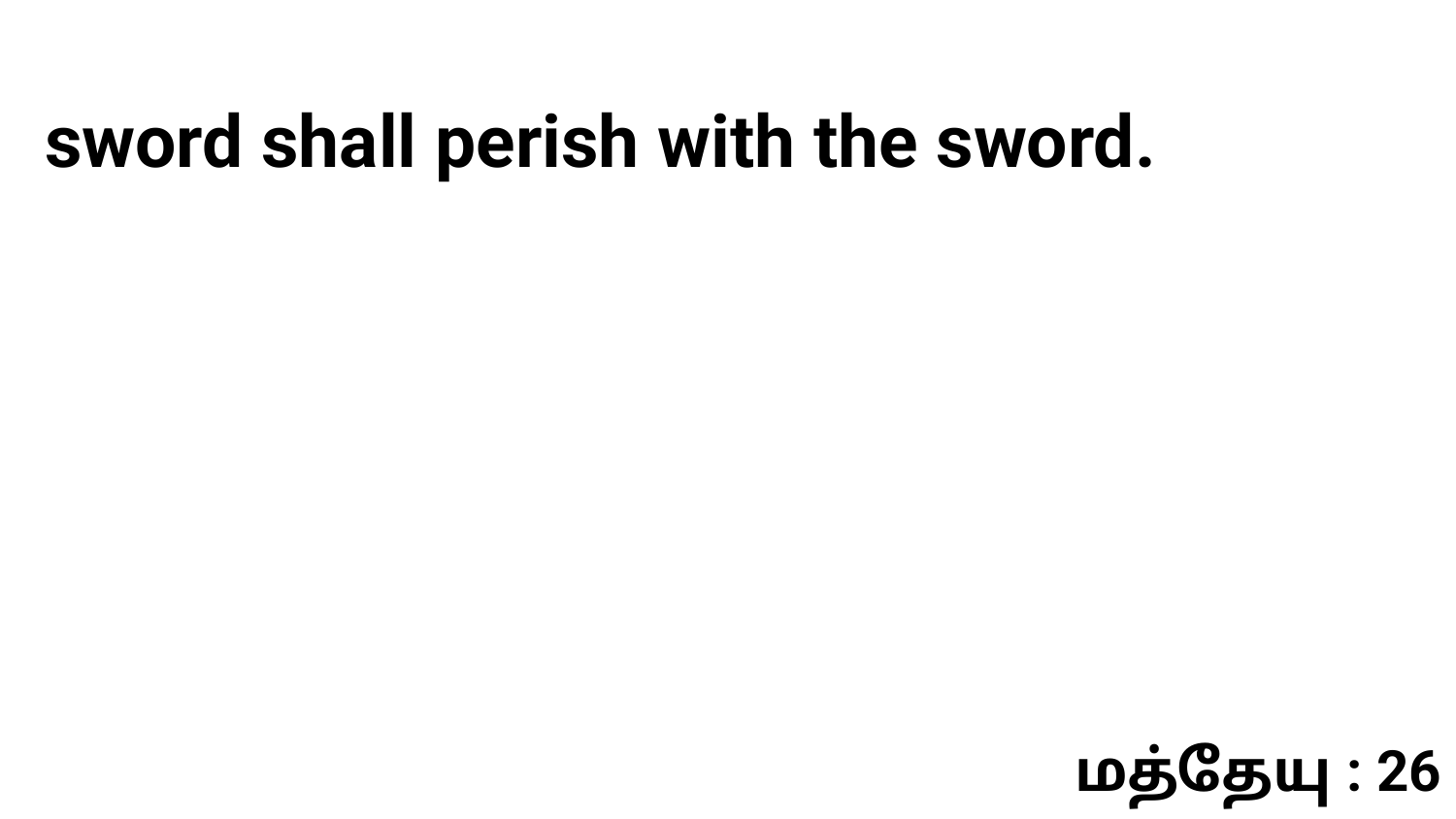

sword shall perish with the sword.
மத்தேயு : 26